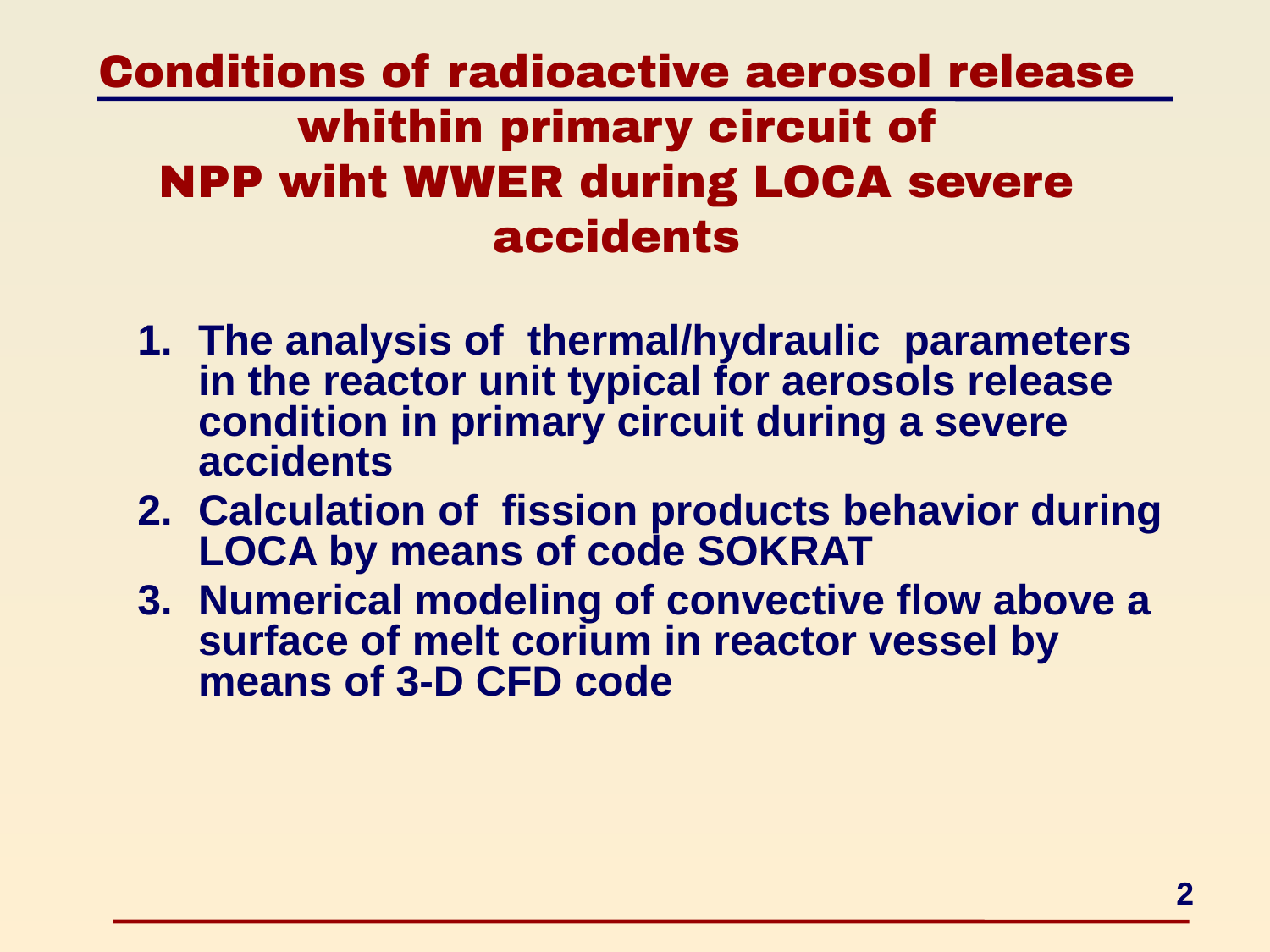

# Conditions of radioactive aerosol release whithin primary circuit of NPP wiht WWER during LOCA severe accidents
The analysis of  thermal/hydraulic  parameters in the reactor unit typical for aerosols release condition in primary circuit during a severe accidents
Calculation of  fission products behavior during LOCA by means of code SOKRAT
Numerical modeling of convective flow above a surface of melt corium in reactor vessel by means of 3-D CFD code
2